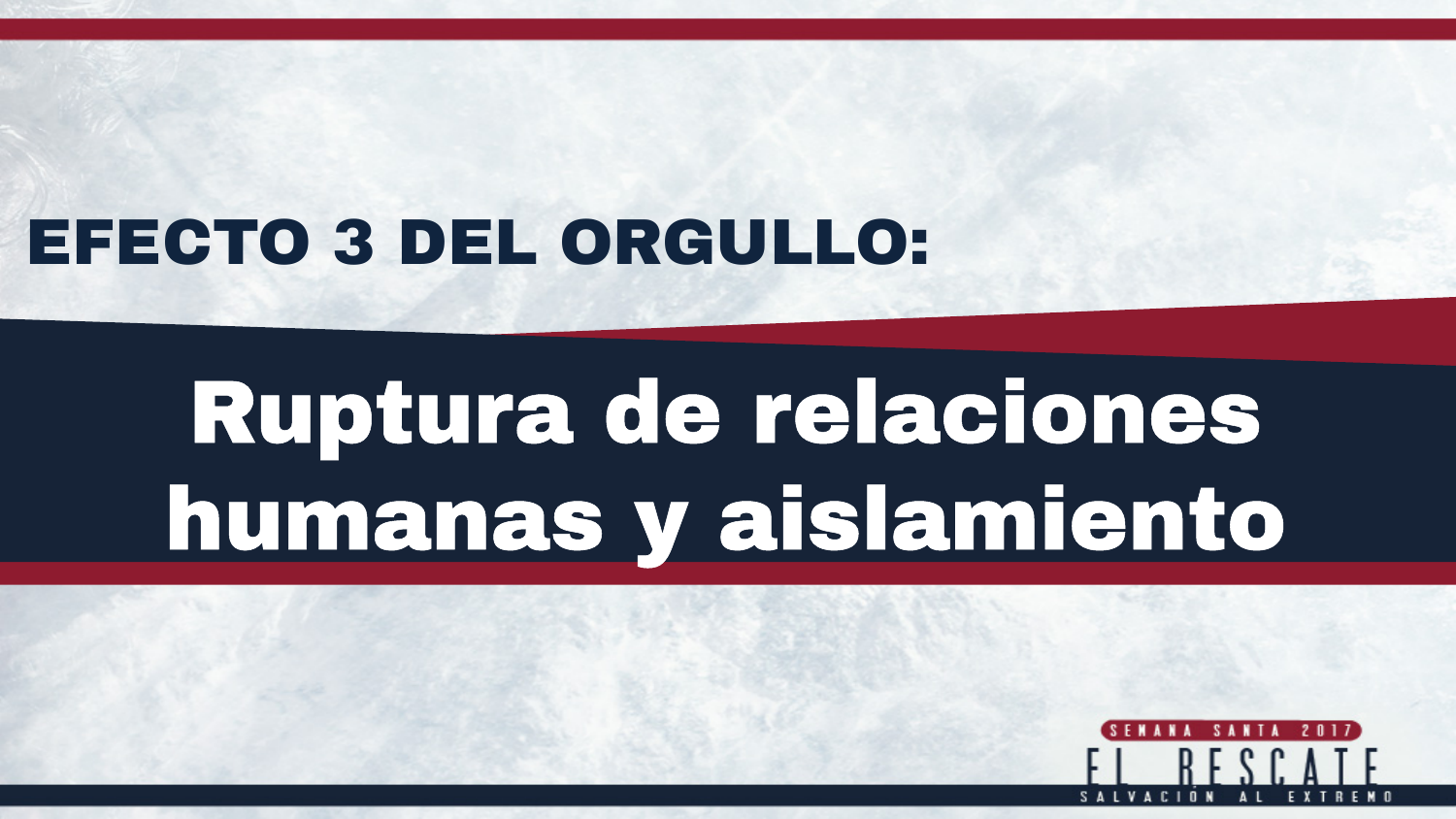

EFECTO 3 DEL ORGULLO:

Ruptura de relaciones humanas y aislamiento